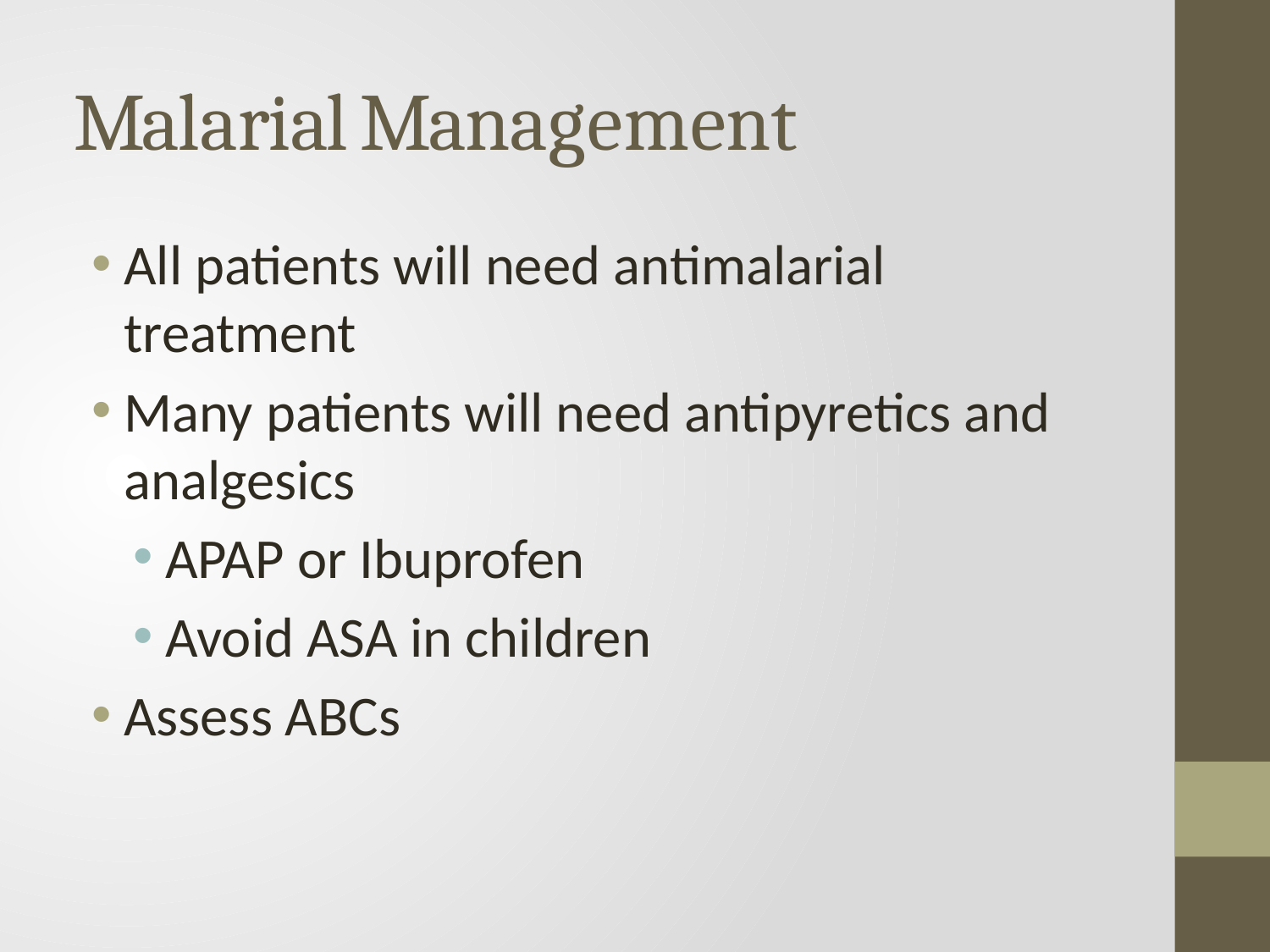

# Malarial Management
All patients will need antimalarial treatment
Many patients will need antipyretics and analgesics
APAP or Ibuprofen
Avoid ASA in children
Assess ABCs